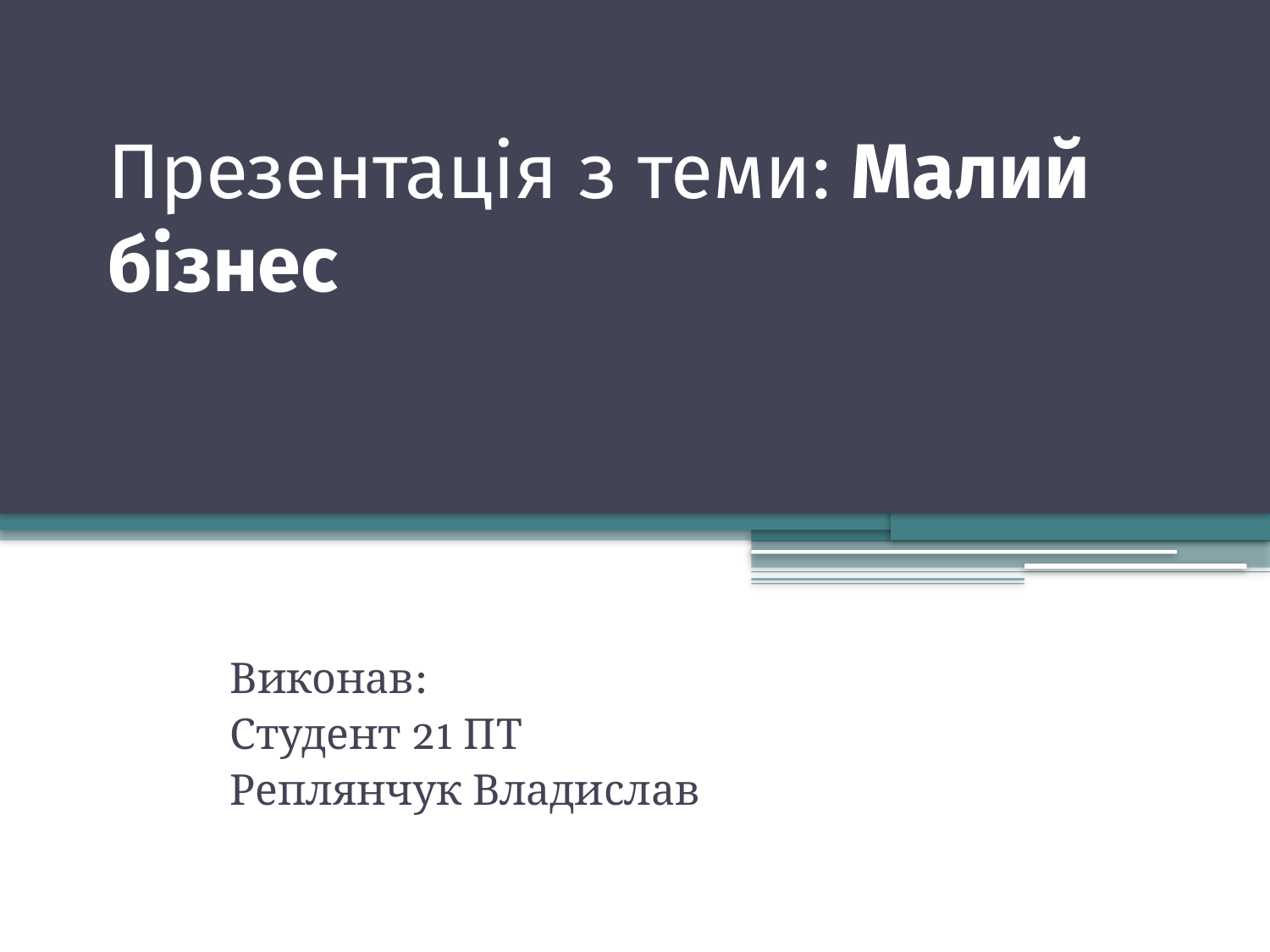

# Презентація з теми: Малий бізнес
Виконав:
Студент 21 ПТ
Реплянчук Владислав